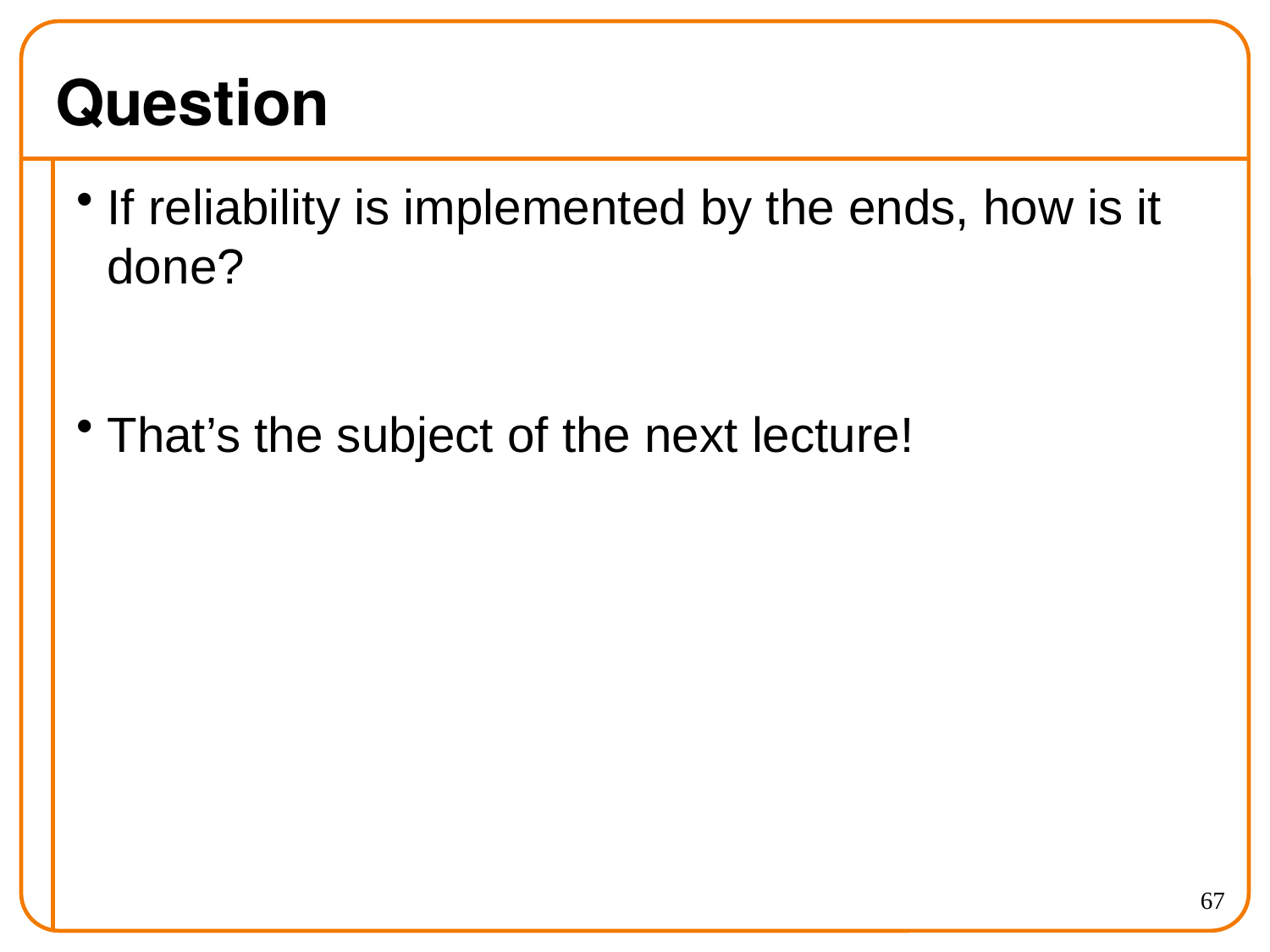

# Question
If reliability is implemented by the ends, how is it done?

That’s the subject of the next lecture!
67